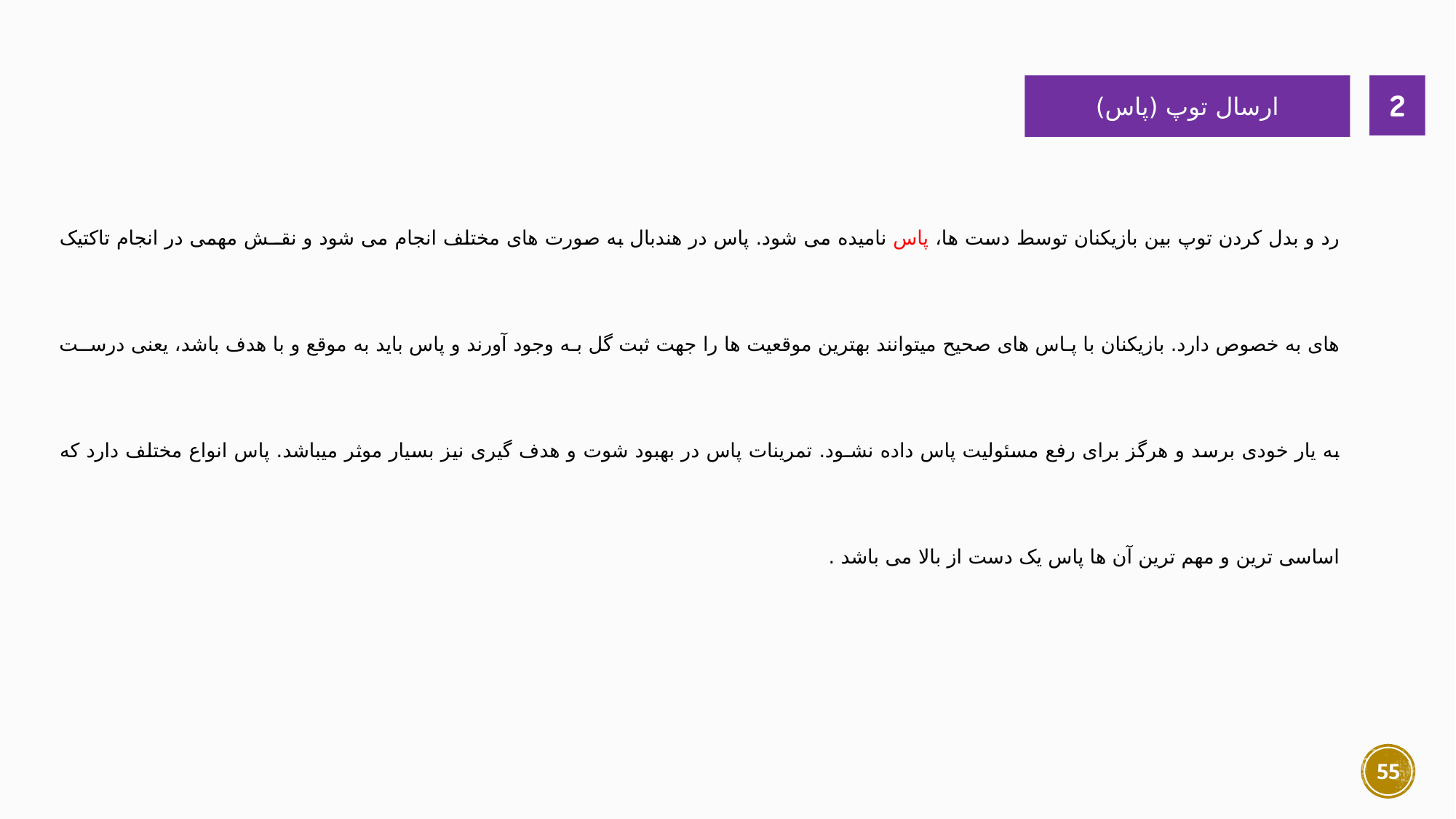

ارسال توپ (پاس)
2
رد و بدل كردن توپ بين بازیکنان توسط دست ها، پاس ناميده می شود. پاس در هندبال به صورت های مختلف انجام می شود و نقــش مهمی در انجام تاكتیک های به خصوص دارد. بازيكنان با پـاس های صحيح میتوانند بهترين موقعيت ها را جهت ثبت گل بـه وجود آورند و پاس بايد به موقع و با هدف باشد، يعنی درســت به يار خودی برسد و هرگز برای رفع مسئوليت پاس داده نشـود. تمرينات پاس در بهبود شوت و هدف گيری نيز بسيار موثر میباشد. پاس انواع مختلف دارد كه اساسی ترين و مهم ترين آن ها پاس یک دست از بالا می باشد .
55